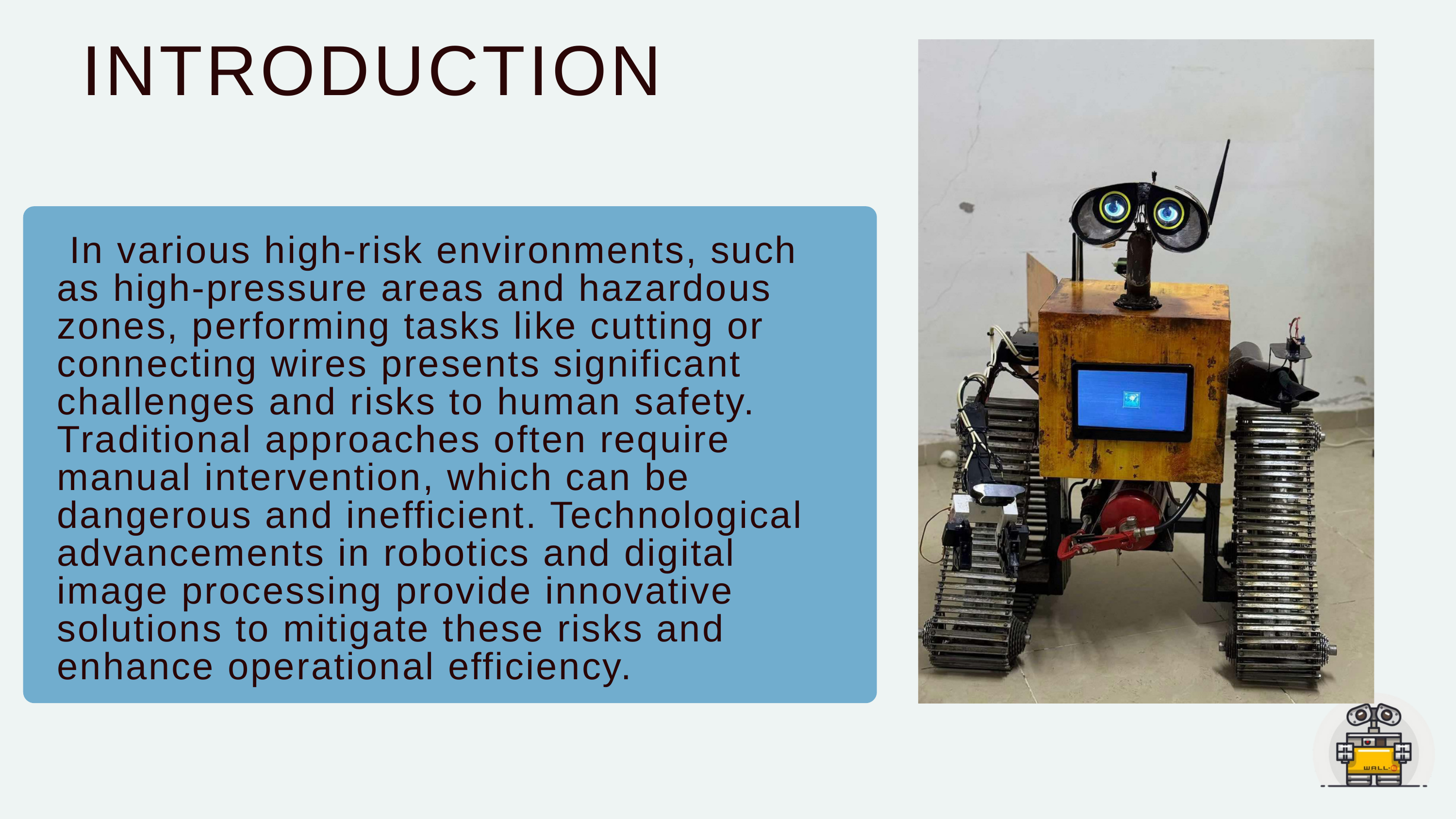

INTRODUCTION

 In various high-risk environments, such as high-pressure areas and hazardous zones, performing tasks like cutting or connecting wires presents significant challenges and risks to human safety. Traditional approaches often require manual intervention, which can be dangerous and inefficient. Technological advancements in robotics and digital image processing provide innovative solutions to mitigate these risks and enhance operational efficiency.